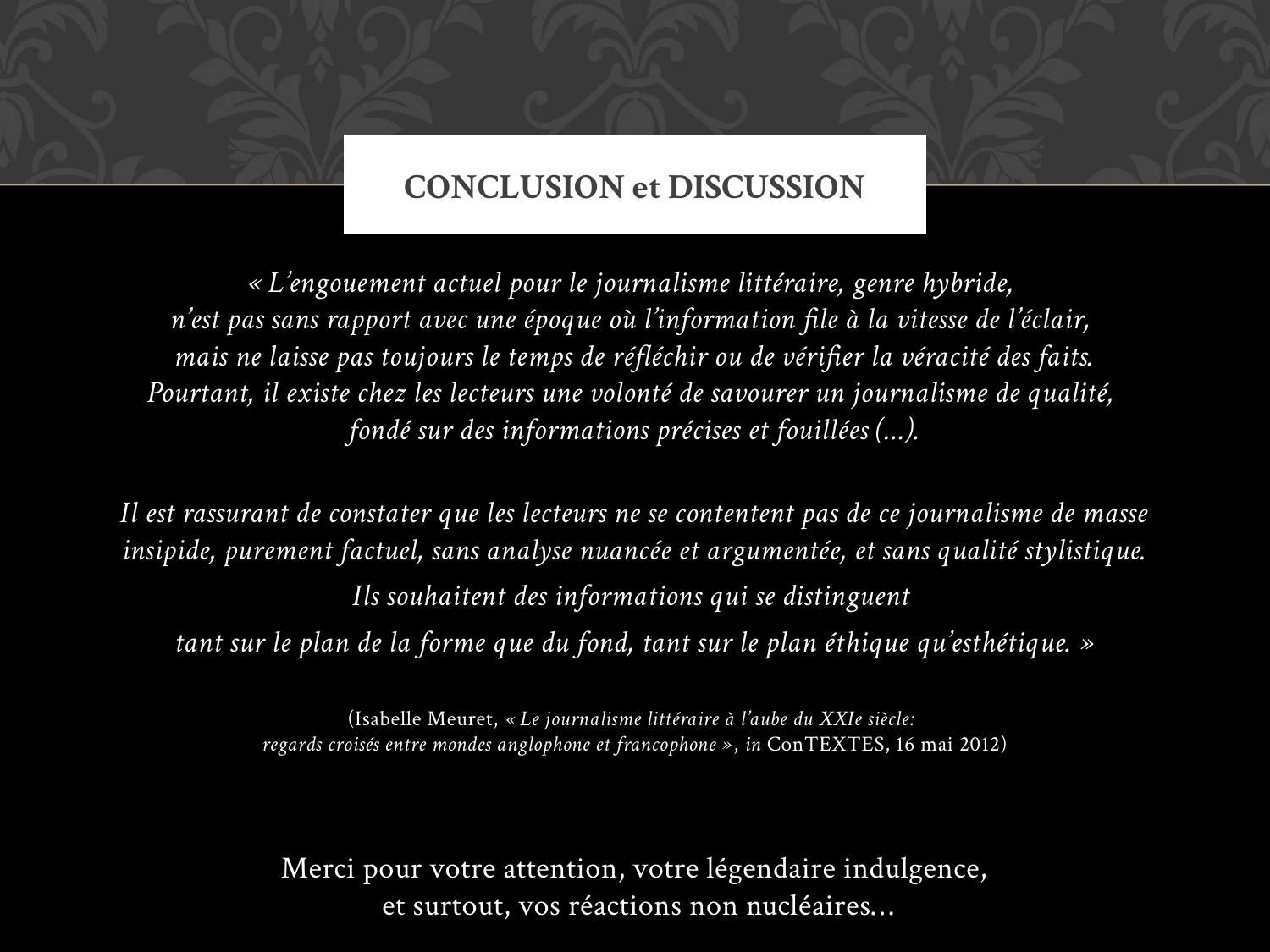

# Conclusion et discussion
« L’engouement actuel pour le journalisme littéraire, genre hybride,
n’est pas sans rapport avec une époque où l’information file à la vitesse de l’éclair,
mais ne laisse pas toujours le temps de réfléchir ou de vérifier la véracité des faits.
Pourtant, il existe chez les lecteurs une volonté de savourer un journalisme de qualité,
fondé sur des informations précises et fouillées (…).
Il est rassurant de constater que les lecteurs ne se contentent pas de ce journalisme de masse insipide, purement factuel, sans analyse nuancée et argumentée, et sans qualité stylistique.
Ils souhaitent des informations qui se distinguent
tant sur le plan de la forme que du fond, tant sur le plan éthique qu’esthétique. »
(Isabelle Meuret, « Le journalisme littéraire à l’aube du XXIe siècle:
regards croisés entre mondes anglophone et francophone », in ConTEXTES, 16 mai 2012)

Merci pour votre attention, votre légendaire indulgence,
 et surtout, vos réactions non nucléaires…